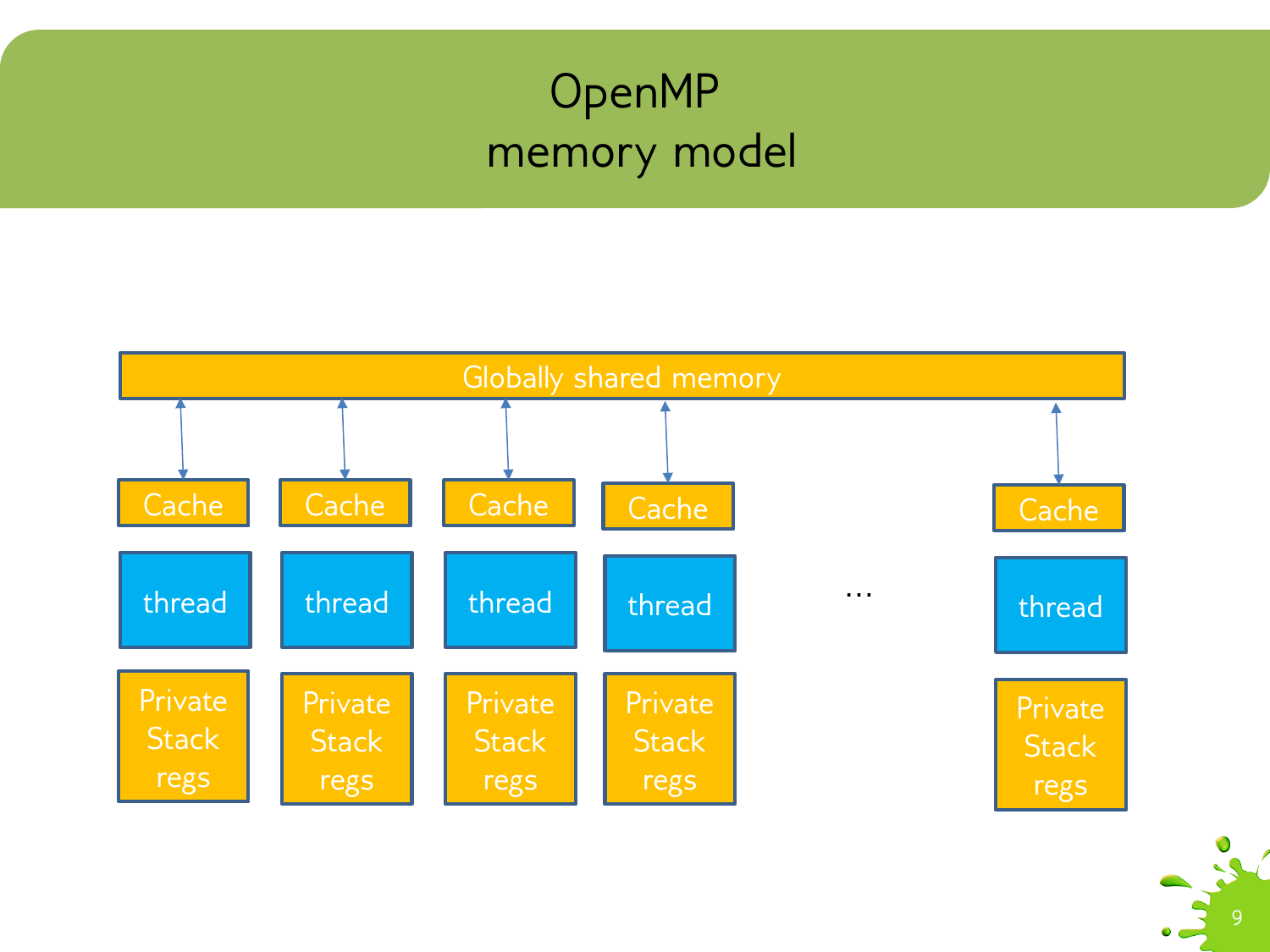

# OpenMP memory model
Globally shared memory
Cache
Cache
Cache
Cache
Cache
thread
thread
thread
thread
thread
…
Private
Stack
regs
Private
Stack
regs
Private
Stack
regs
Private
Stack
regs
Private
Stack
regs
9